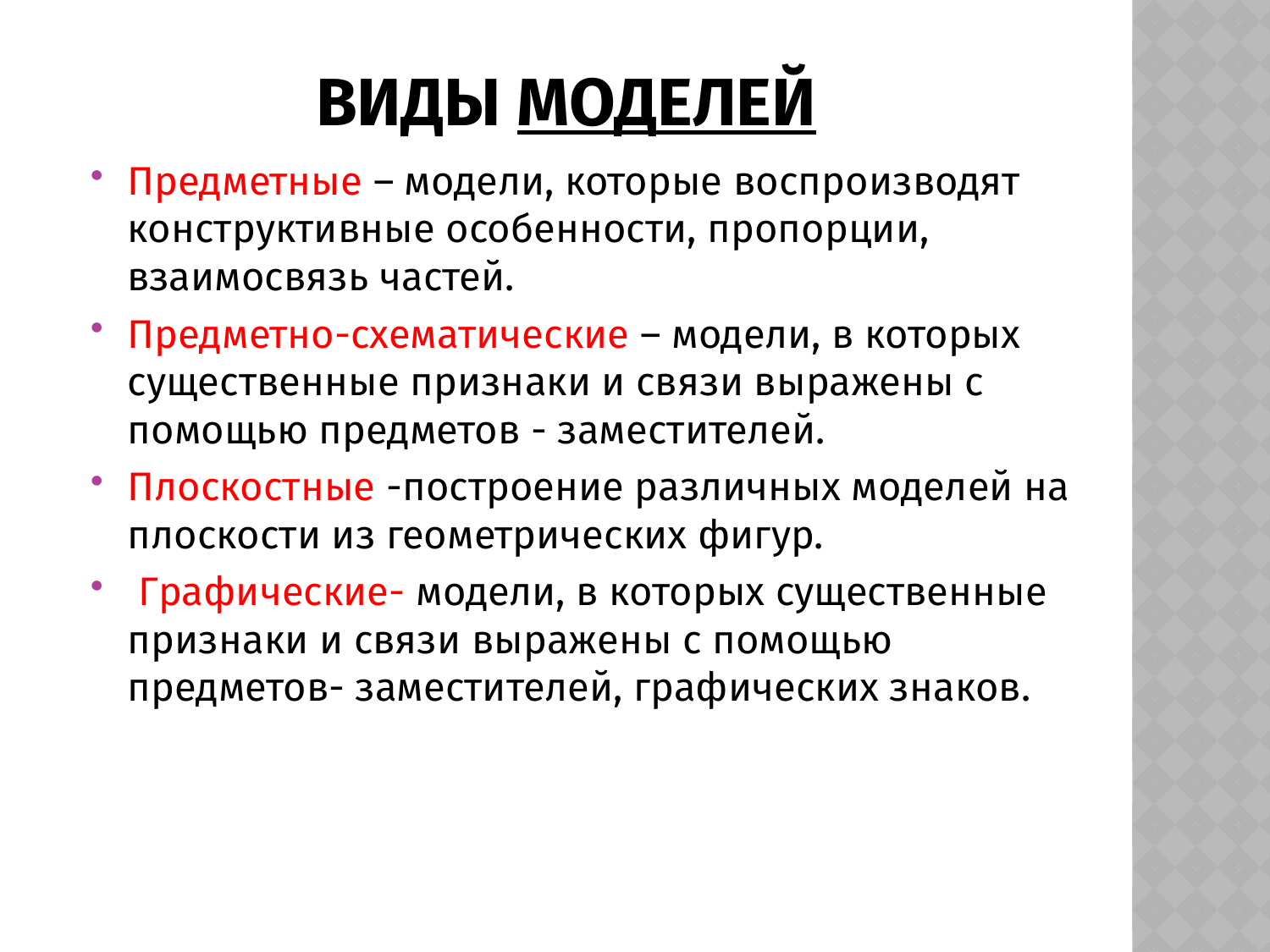

# виды моделей
Предметные – модели, которые воспроизводят конструктивные особенности, пропорции, взаимосвязь частей.
Предметно-схематические – модели, в которых существенные признаки и связи выражены с помощью предметов - заместителей.
Плоскостные -построение различных моделей на плоскости из геометрических фигур.
 Графические- модели, в которых существенные признаки и связи выражены с помощью предметов- заместителей, графических знаков.